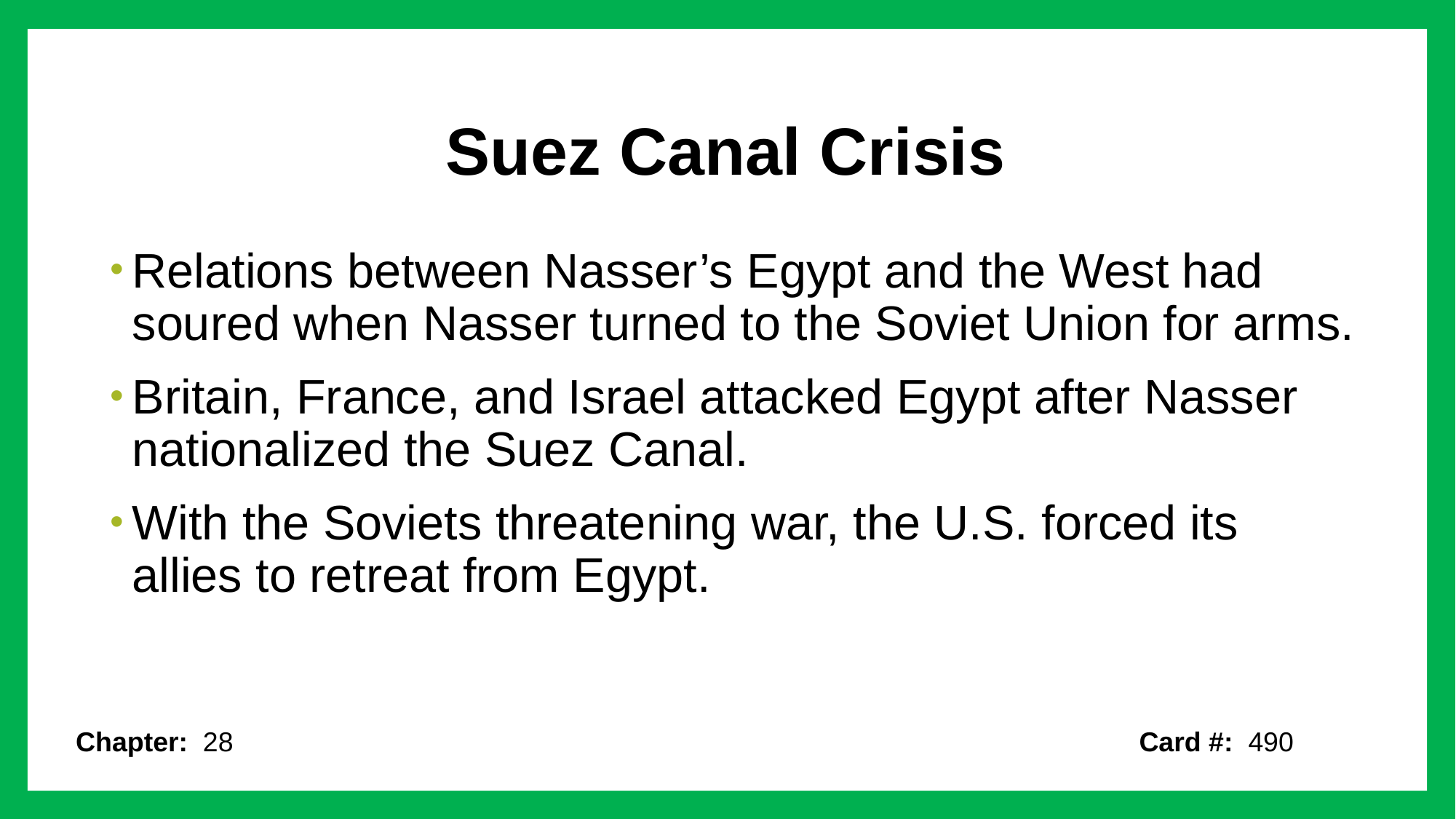

# Suez Canal Crisis
Relations between Nasser’s Egypt and the West had soured when Nasser turned to the Soviet Union for arms.
Britain, France, and Israel attacked Egypt after Nasser nationalized the Suez Canal.
With the Soviets threatening war, the U.S. forced its allies to retreat from Egypt.
Card #:  490
Chapter:  28